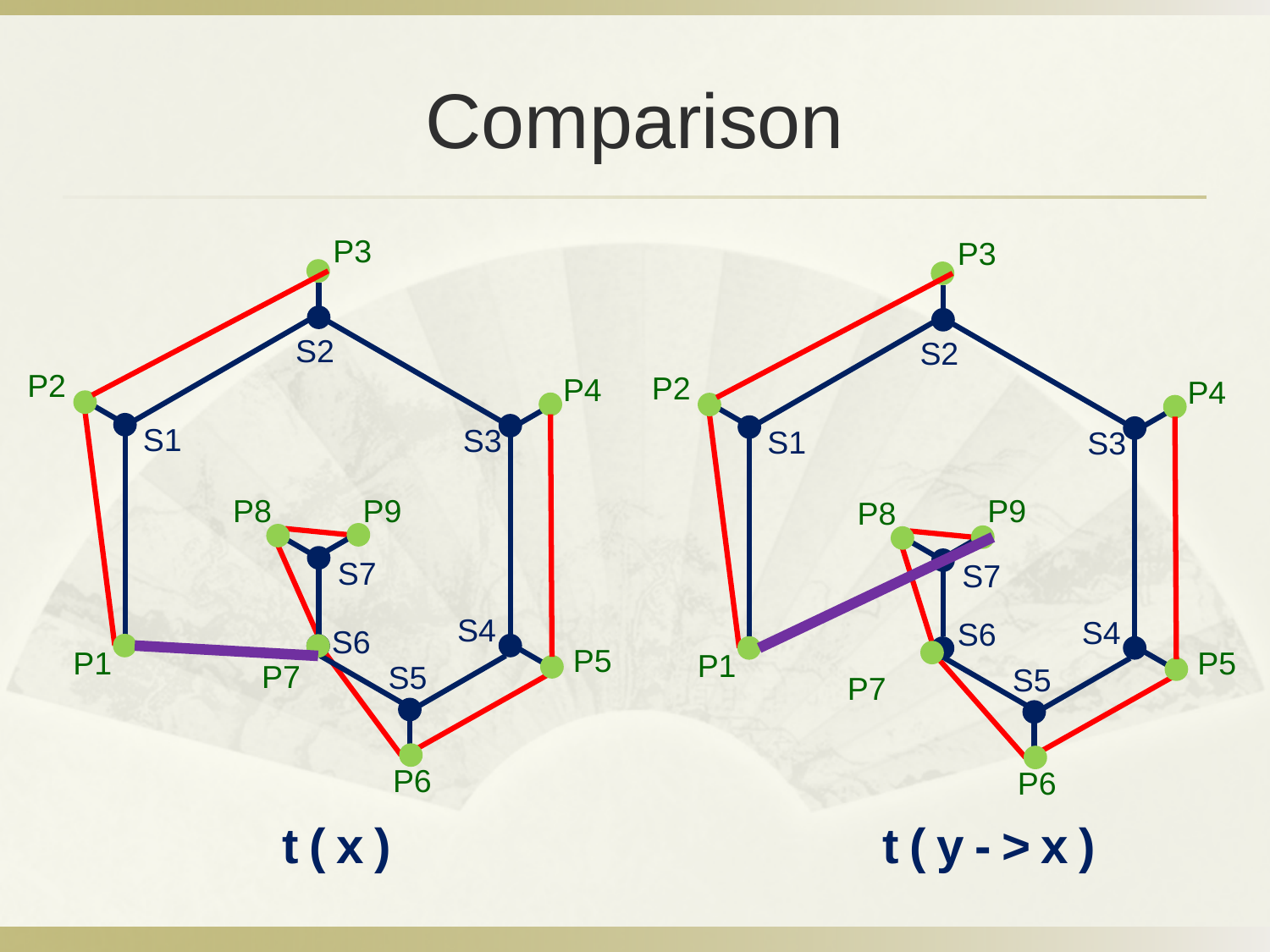

# Comparison
P3

S2
P2
P4
S1
S3
P9
P8
S7
S4
S6
P5
P1
P7
S5
P6
P3

S2
P2
P4
S1
S3
P9
P8
S7
S4
S6
P5
P1
S5
P7
P6
t(x)
t(y->x)